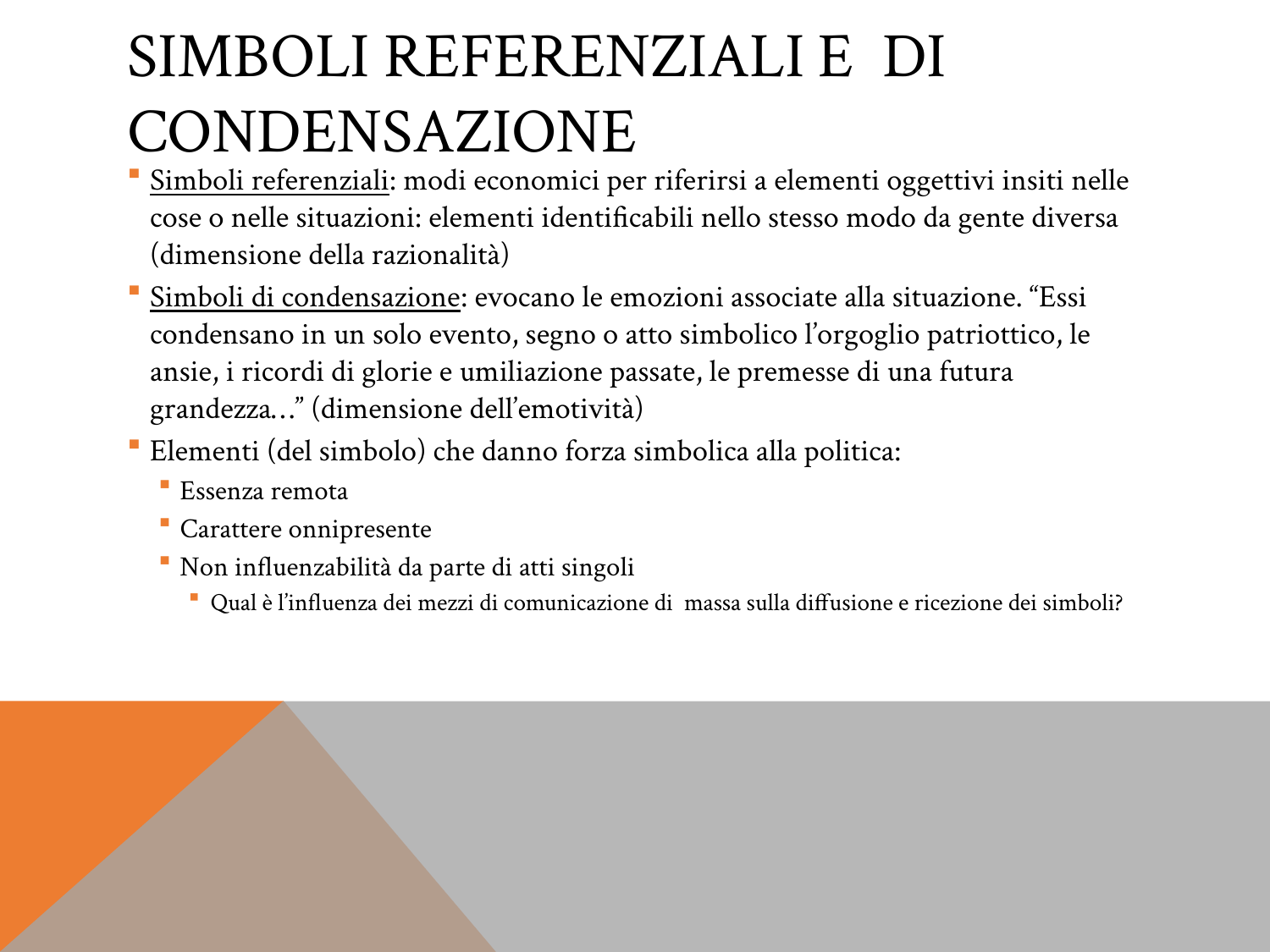

# Simboli referenziali e  di condensazione
Simboli referenziali: modi economici per riferirsi a elementi oggettivi insiti nelle cose o nelle situazioni: elementi identificabili nello stesso modo da gente diversa (dimensione della razionalità)
Simboli di condensazione: evocano le emozioni associate alla situazione. “Essi condensano in un solo evento, segno o atto simbolico l’orgoglio patriottico, le ansie, i ricordi di glorie e umiliazione passate, le premesse di una futura grandezza…” (dimensione dell’emotività)
Elementi (del simbolo) che danno forza simbolica alla politica:
Essenza remota
Carattere onnipresente
Non influenzabilità da parte di atti singoli
Qual è l’influenza dei mezzi di comunicazione di  massa sulla diffusione e ricezione dei simboli?